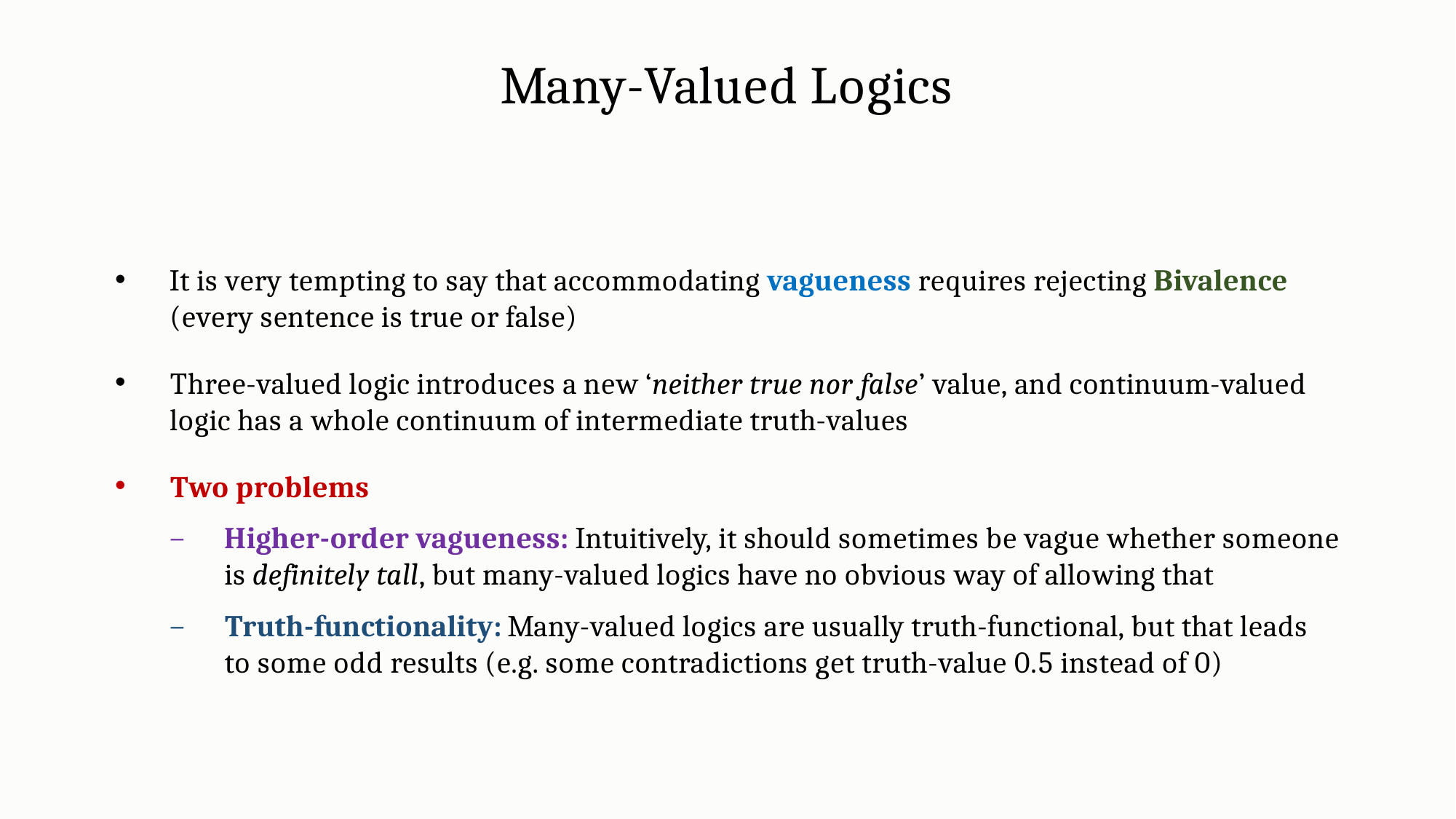

Many-Valued Logics
It is very tempting to say that accommodating vagueness requires rejecting Bivalence (every sentence is true or false)
Three-valued logic introduces a new ‘neither true nor false’ value, and continuum-valued logic has a whole continuum of intermediate truth-values
Two problems
Higher-order vagueness: Intuitively, it should sometimes be vague whether someone is definitely tall, but many-valued logics have no obvious way of allowing that
Truth-functionality: Many-valued logics are usually truth-functional, but that leads to some odd results (e.g. some contradictions get truth-value 0.5 instead of 0)